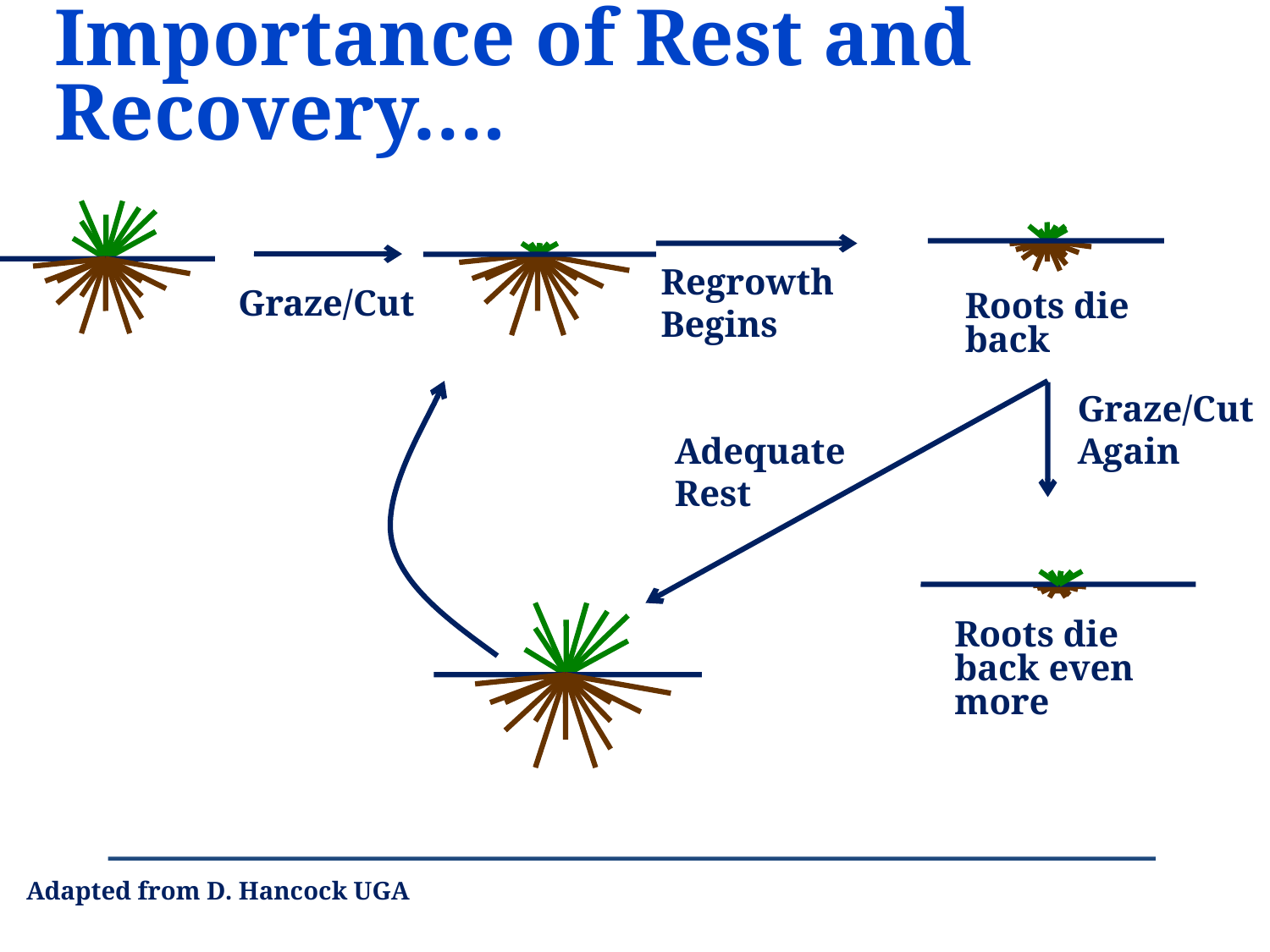

Importance of Rest and Recovery….

Regrowth
Begins
Graze/Cut
Roots die back

Graze/Cut
Again

Adequate
Rest

Roots die back even more
Adapted from D. Hancock UGA